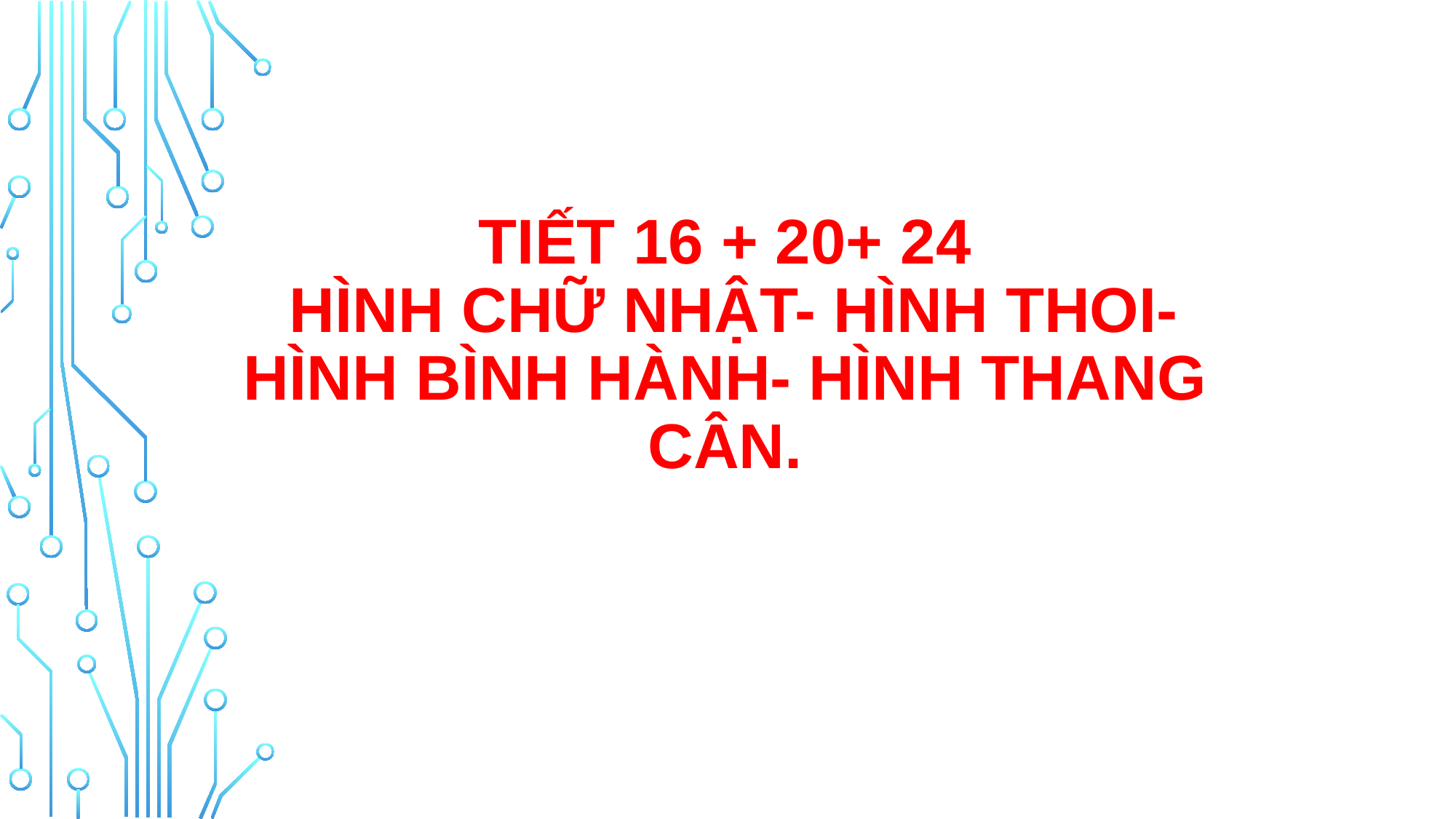

# TIẾT 16 + 20+ 24 HÌNH CHỮ NHẬT- HÌNH THOI- HÌNH BÌNH HÀNH- HÌNH THANG CÂN.